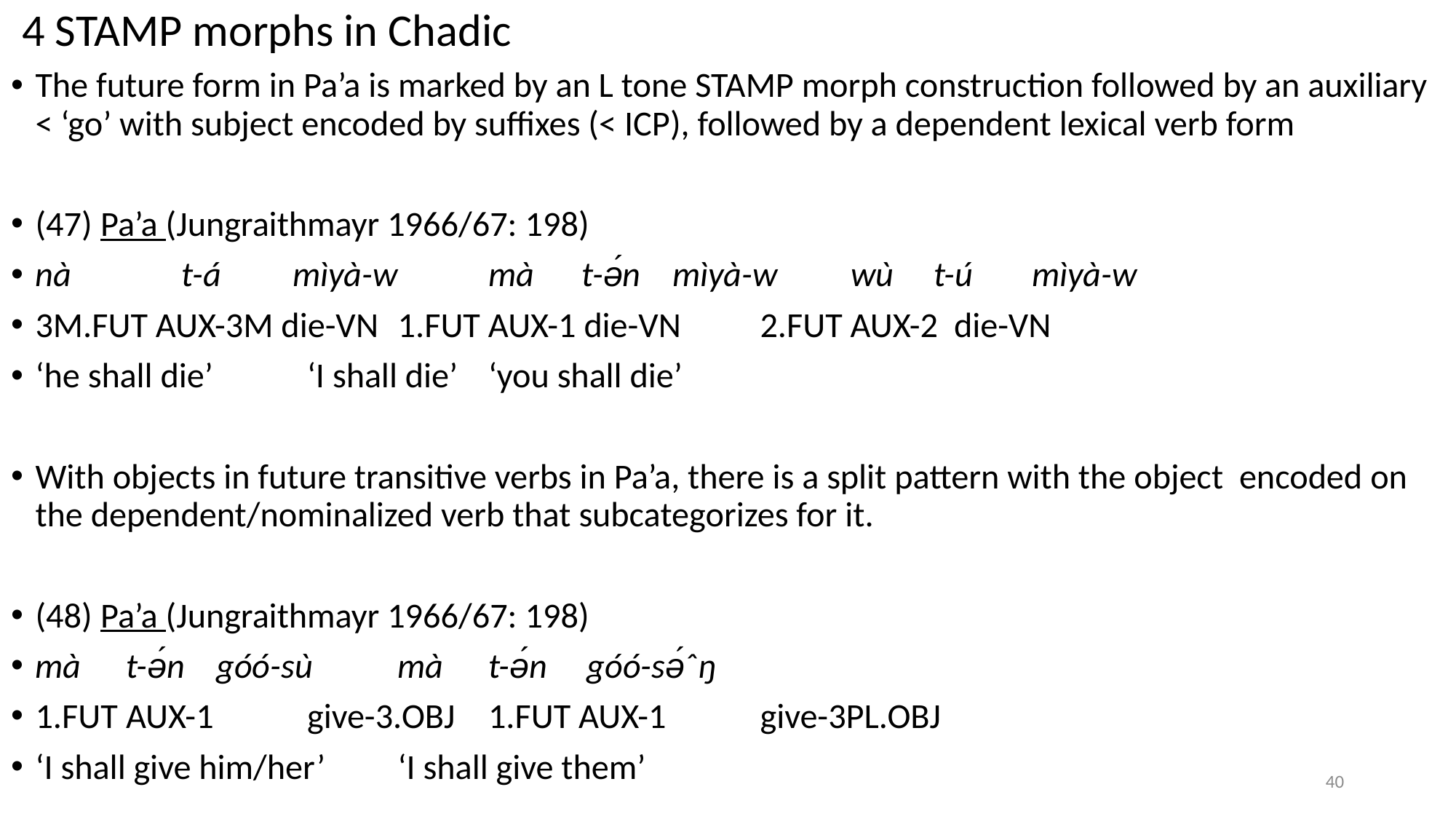

# 4 STAMP morphs in Chadic
The future form in Pa’a is marked by an L tone STAMP morph construction followed by an auxiliary < ‘go’ with subject encoded by suffixes (< ICP), followed by a dependent lexical verb form

(47) Pa’a (Jungraithmayr 1966/67: 198)
nà 	       t-á         mìyà-w 		mà      t-ə́n    mìyà-w 	wù     t-ú 	mìyà-w
3M.FUT AUX-3M die-VN 		1.FUT AUX-1 die-VN 		2.FUT AUX-2  die-VN
‘he shall die’ 			‘I shall die’ 			‘you shall die’

With objects in future transitive verbs in Pa’a, there is a split pattern with the object  encoded on the dependent/nominalized verb that subcategorizes for it.

(48) Pa’a (Jungraithmayr 1966/67: 198)
mà 		t-ə́n 	góó-sù 	mà 	t-ə́n	 góó-sə́ˆŋ
1.FUT 	AUX-1 	give-3.OBJ 	1.FUT AUX-1 	give-3PL.OBJ
‘I shall give him/her’ 		‘I shall give them’

40